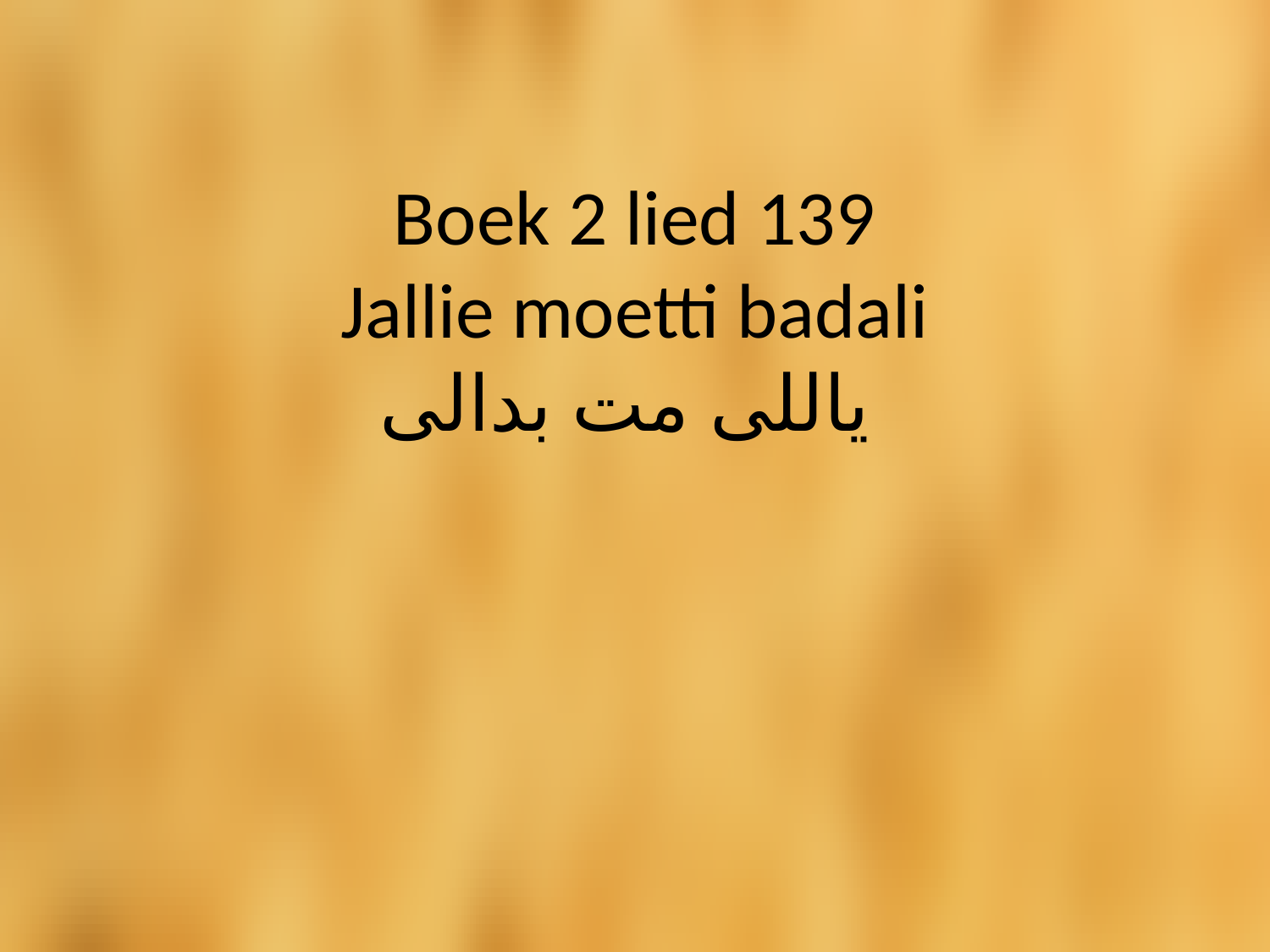

# Boek 2 lied 139 Jallie moetti badali ياللى مت بدالى